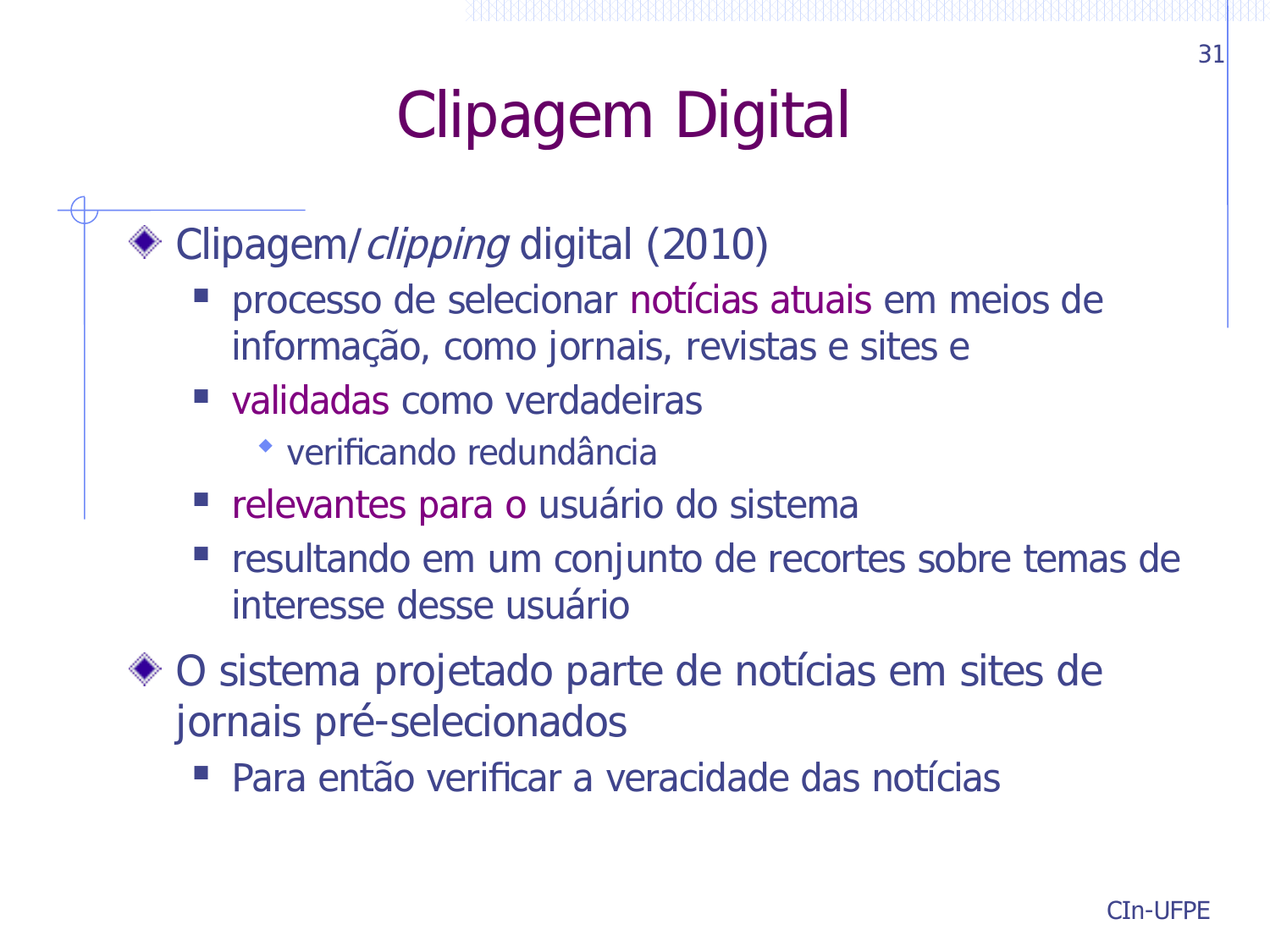

31
# Clipagem Digital
Clipagem/clipping digital (2010)
processo de selecionar notícias atuais em meios de informação, como jornais, revistas e sites e
validadas como verdadeiras
verificando redundância
relevantes para o usuário do sistema
resultando em um conjunto de recortes sobre temas de interesse desse usuário
O sistema projetado parte de notícias em sites de jornais pré-selecionados
Para então verificar a veracidade das notícias
CIn-UFPE